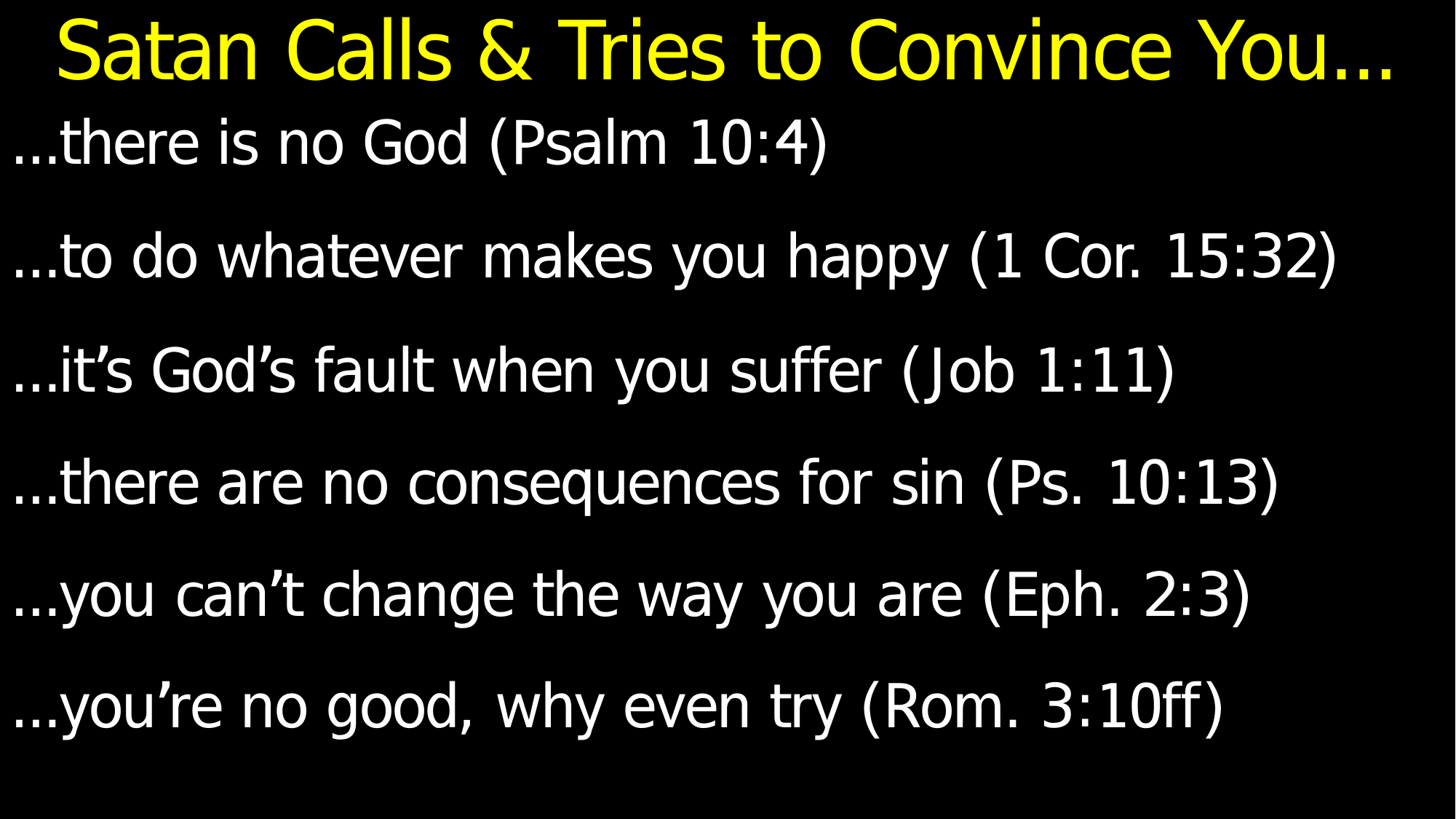

# Satan Calls & Tries to Convince You…
…there is no God (Psalm 10:4)

…to do whatever makes you happy (1 Cor. 15:32)

…it’s God’s fault when you suffer (Job 1:11)

…there are no consequences for sin (Ps. 10:13)

…you can’t change the way you are (Eph. 2:3)

…you’re no good, why even try (Rom. 3:10ff)